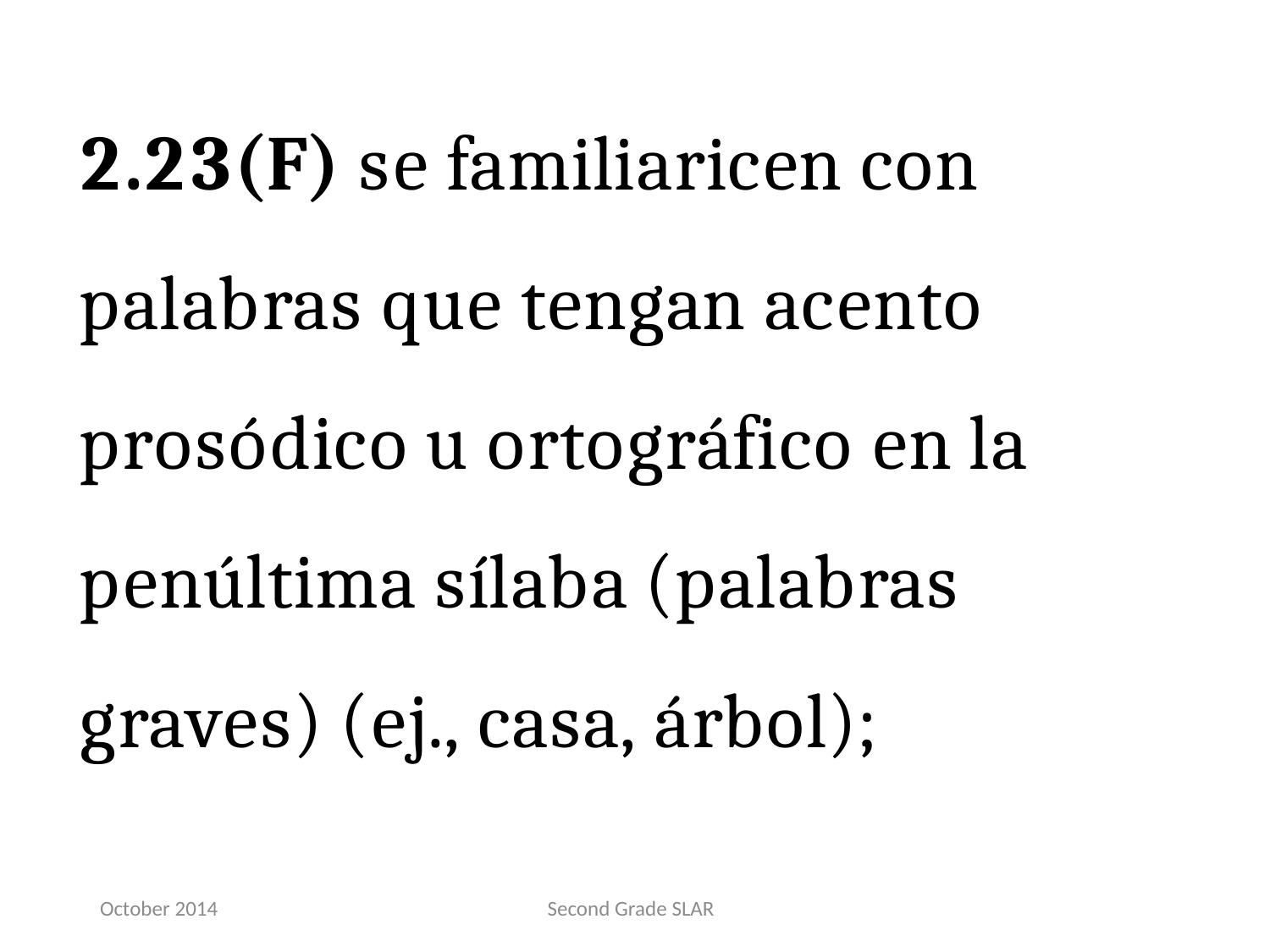

2.23(F) se familiaricen con palabras que tengan acento prosódico u ortográfico en la penúltima sílaba (palabras graves) (ej., casa, árbol);

October 2014
Second Grade SLAR